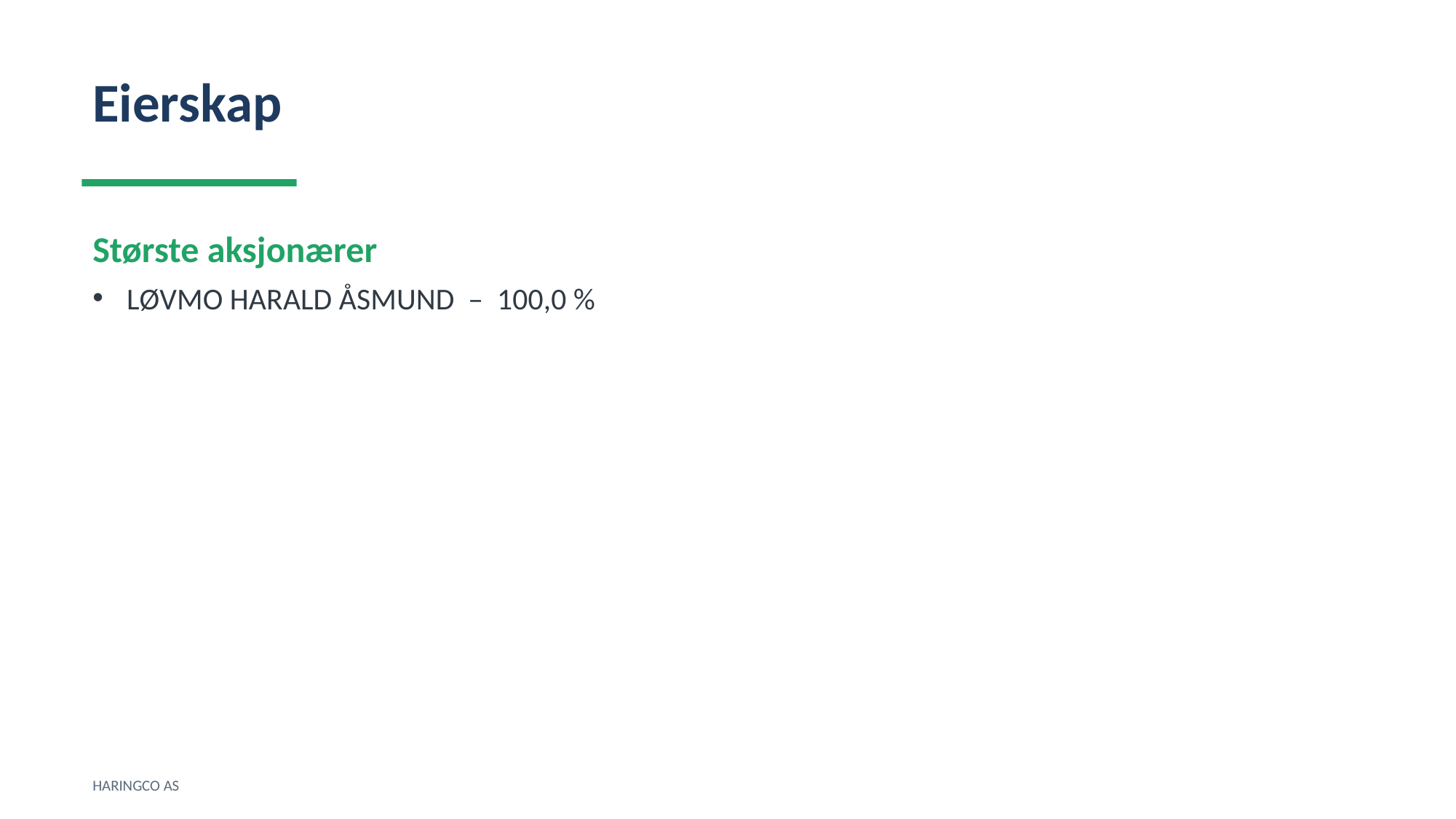

Eierskap

Største aksjonærer
LØVMO HARALD ÅSMUND  –  100,0 %
HARINGCO AS